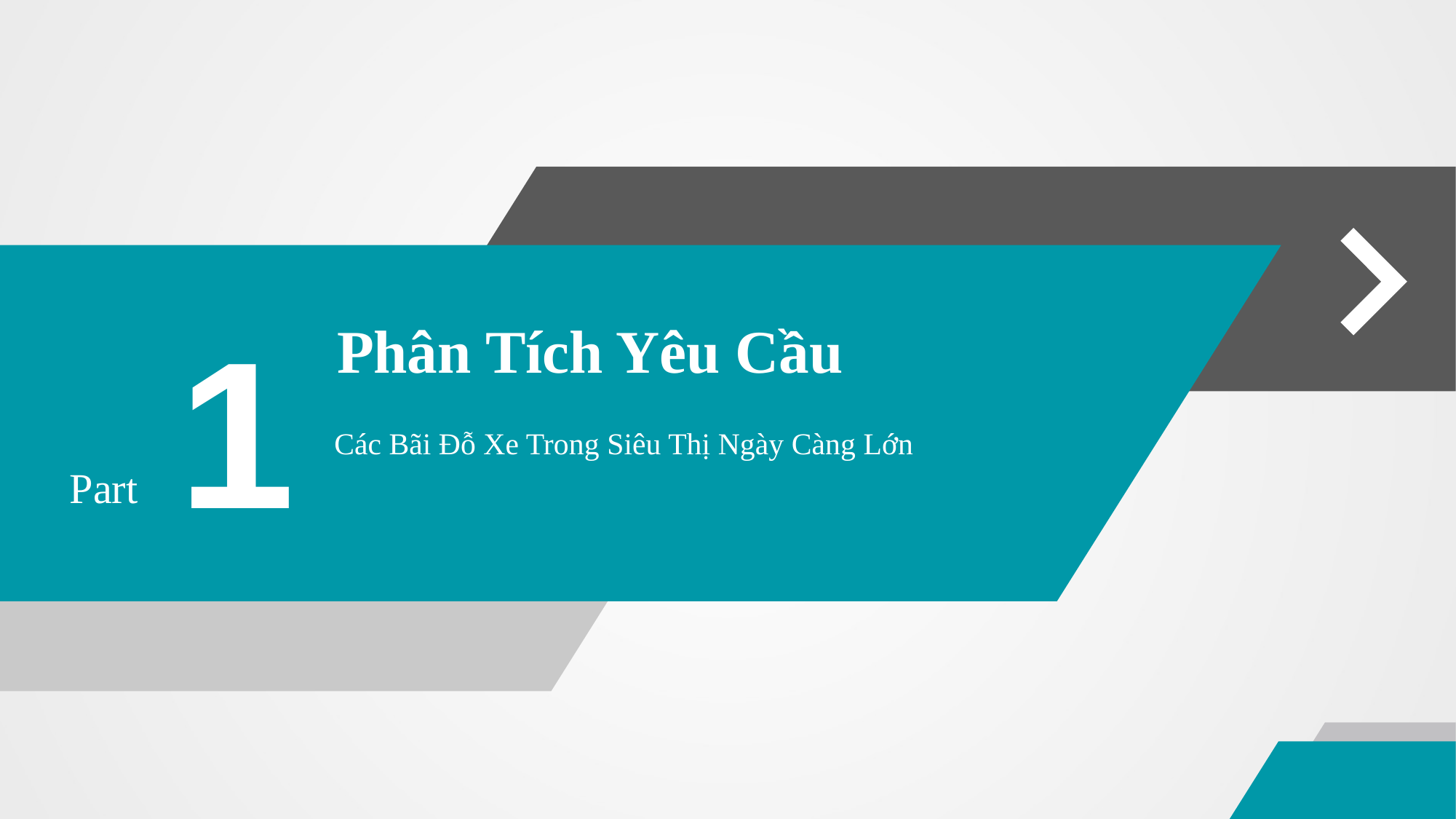

1
Phân Tích Yêu Cầu
Các Bãi Đỗ Xe Trong Siêu Thị Ngày Càng Lớn
Part